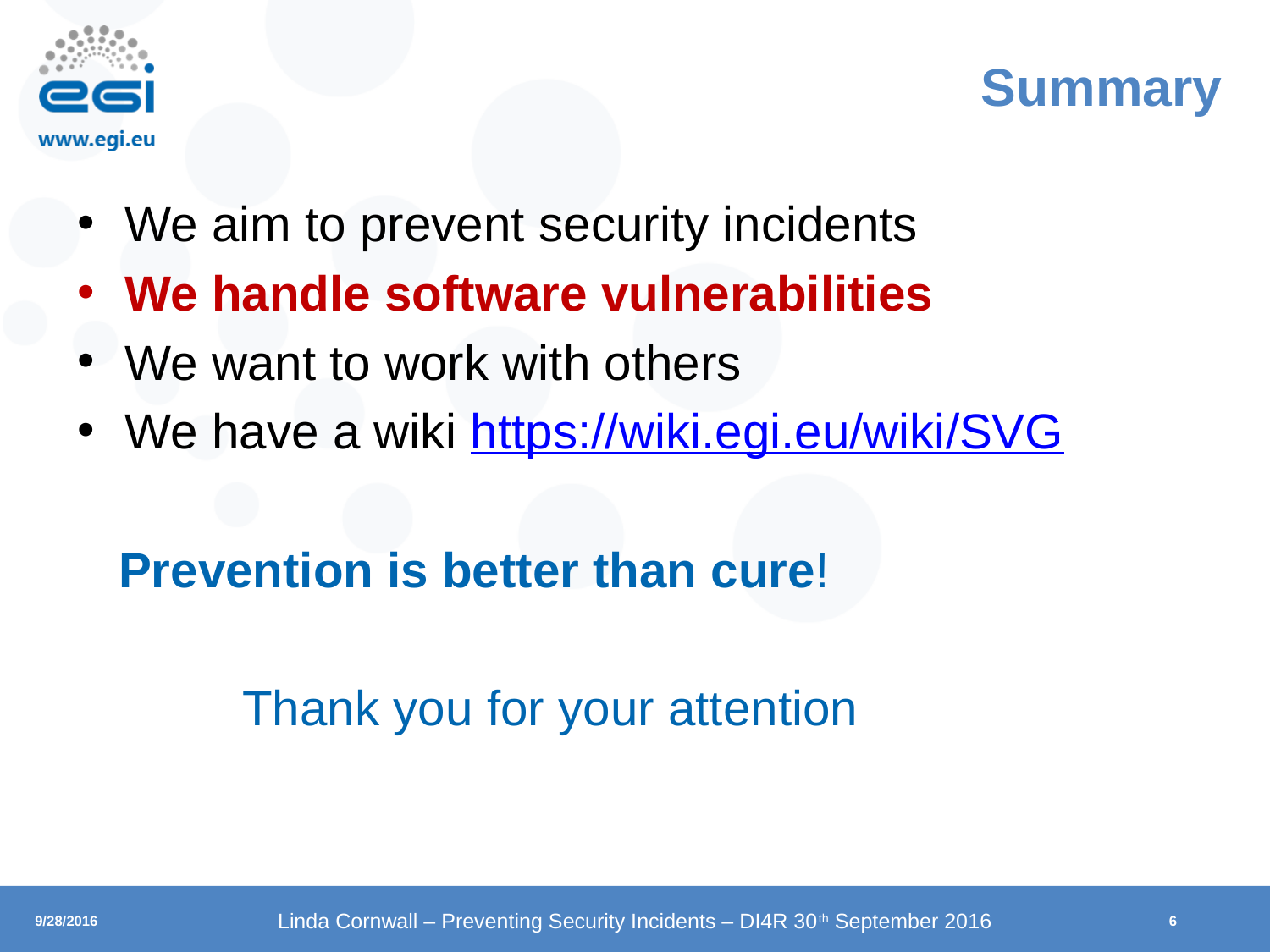

# Summary
We aim to prevent security incidents
We handle software vulnerabilities
We want to work with others
We have a wiki https://wiki.egi.eu/wiki/SVG

   Prevention is better than cure!

            Thank you for your attention
Linda Cornwall – Preventing Security Incidents – DI4R 30th September 2016